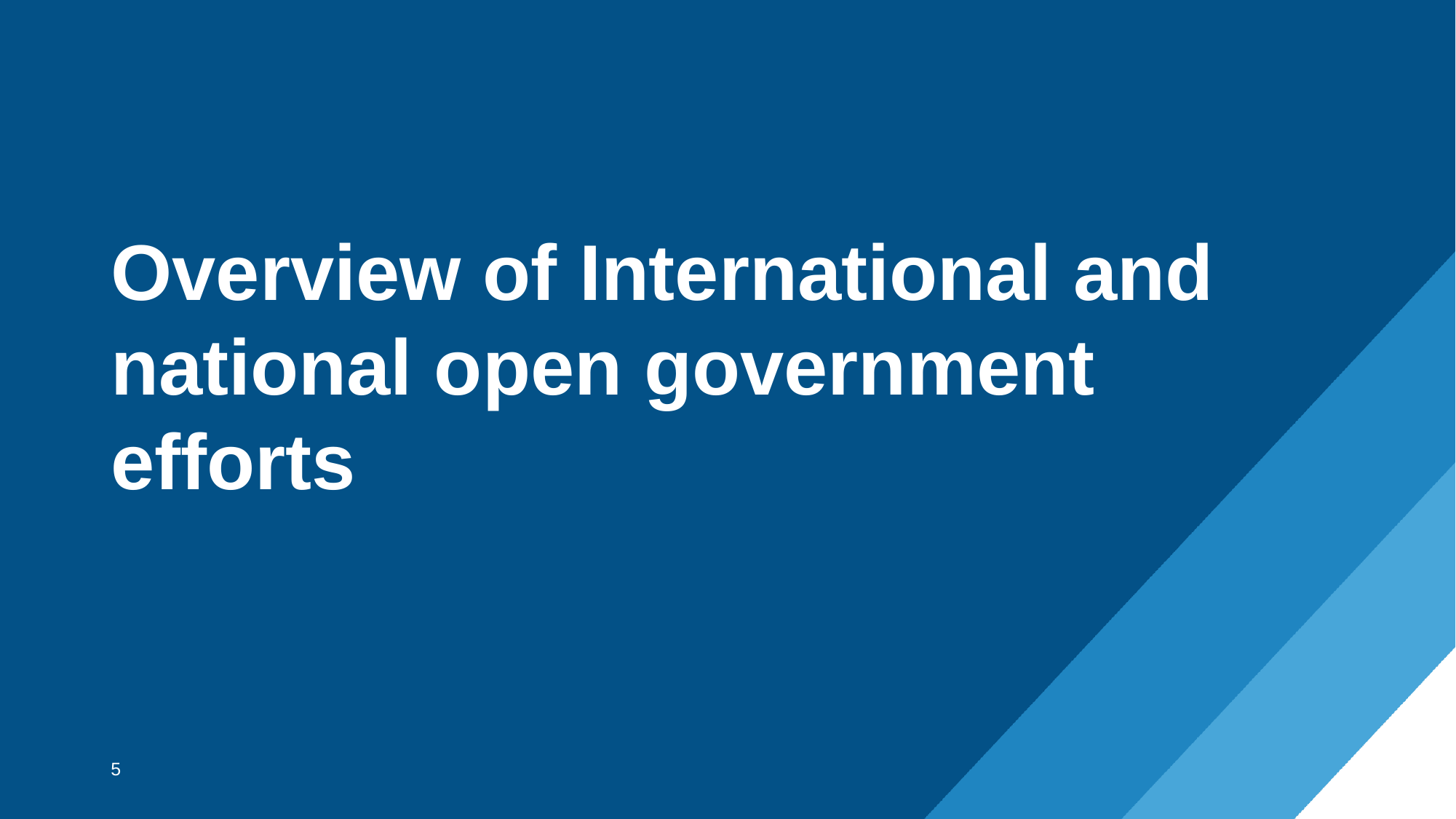

# Overview of International and national open government efforts
5